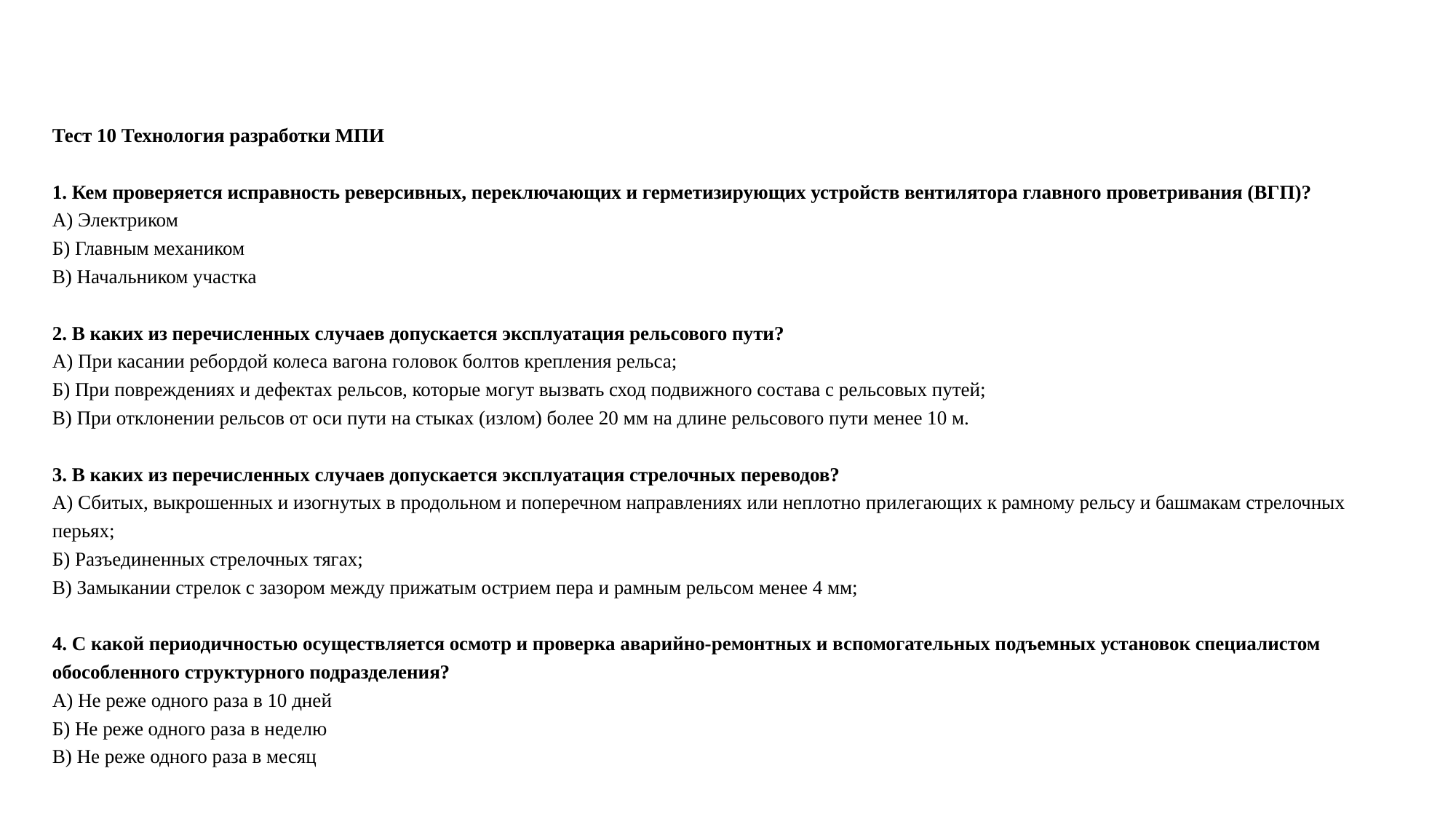

#
Тест 10 Технология разработки МПИ
1. Кем проверяется исправность реверсивных, переключающих и герметизирующих устройств вентилятора главного проветривания (ВГП)?
А) Электриком
Б) Главным механиком
В) Начальником участка

2. В каких из перечисленных случаев допускается эксплуатация рельсового пути?
А) При касании ребордой колеса вагона головок болтов крепления рельса;
Б) При повреждениях и дефектах рельсов, которые могут вызвать сход подвижного состава с рельсовых путей;
В) При отклонении рельсов от оси пути на стыках (излом) более 20 мм на длине рельсового пути менее 10 м.

3. В каких из перечисленных случаев допускается эксплуатация стрелочных переводов?
А) Сбитых, выкрошенных и изогнутых в продольном и поперечном направлениях или неплотно прилегающих к рамному рельсу и башмакам стрелочных перьях;
Б) Разъединенных стрелочных тягах;
В) Замыкании стрелок с зазором между прижатым острием пера и рамным рельсом менее 4 мм;
4. С какой периодичностью осуществляется осмотр и проверка аварийно-ремонтных и вспомогательных подъемных установок специалистом обособленного структурного подразделения?
А) Не реже одного раза в 10 дней
Б) Не реже одного раза в неделю
В) Не реже одного раза в месяц